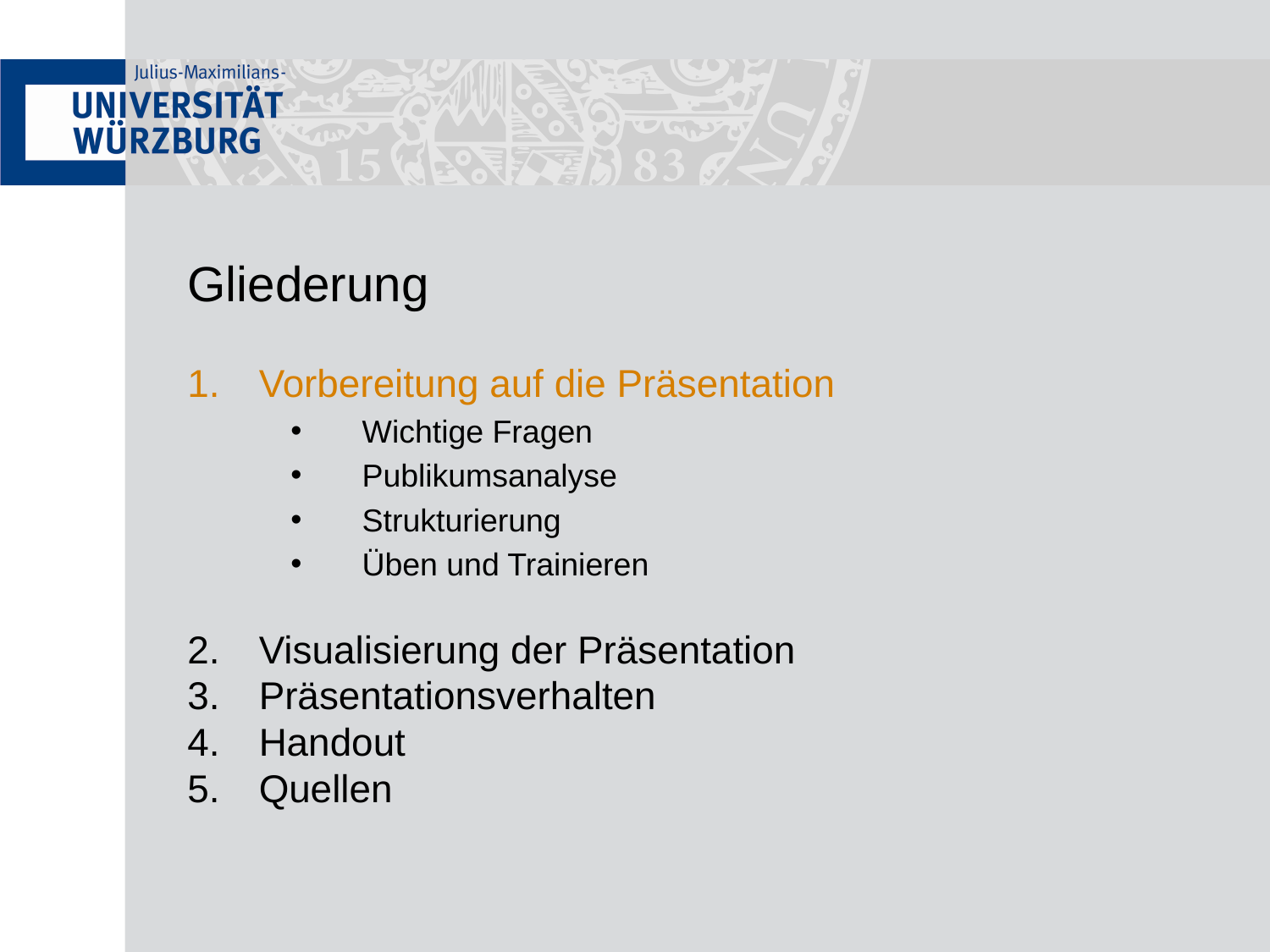

# Gliederung
Vorbereitung auf die Präsentation
Wichtige Fragen
Publikumsanalyse
Strukturierung
Üben und Trainieren

Visualisierung der Präsentation
Präsentationsverhalten
Handout
Quellen